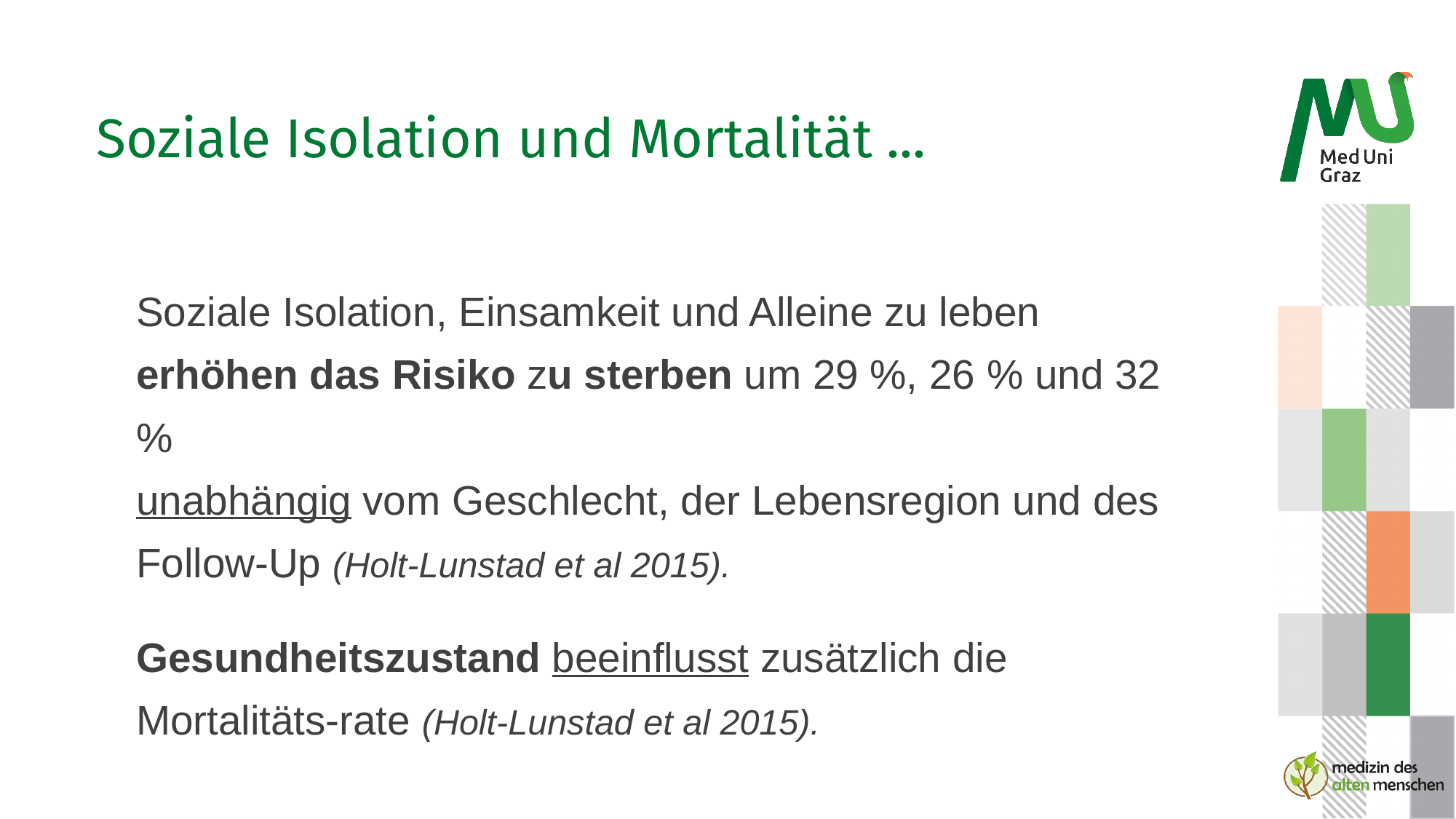

# Soziale Isolation und Mortalität ...
Soziale Isolation, Einsamkeit und Alleine zu leben erhöhen das Risiko zu sterben um 29 %, 26 % und 32 %
unabhängig vom Geschlecht, der Lebensregion und des Follow-Up (Holt-Lunstad et al 2015).
Gesundheitszustand beeinflusst zusätzlich die Mortalitäts-rate (Holt-Lunstad et al 2015).